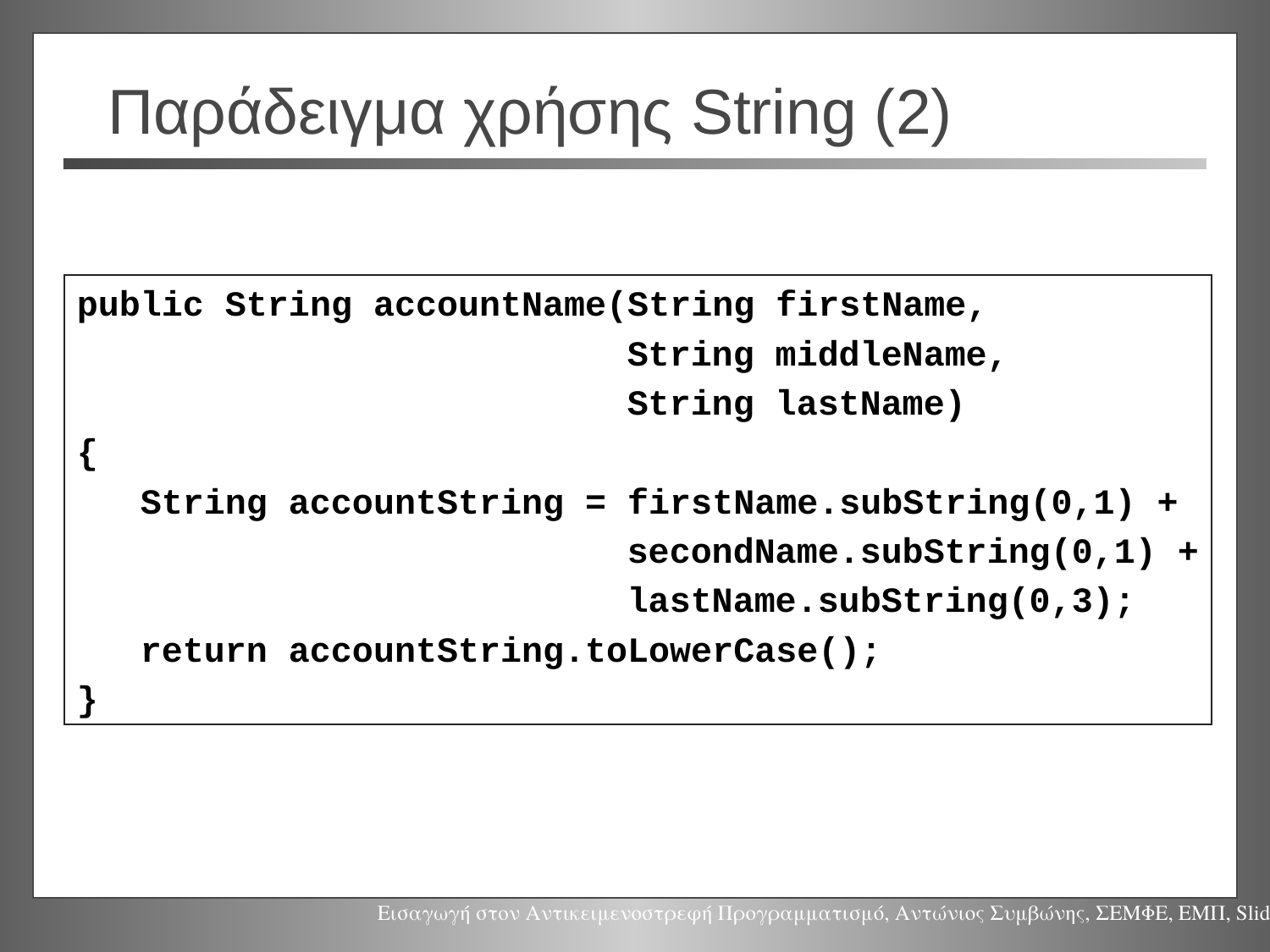

# Παράδειγμα χρήσης String (2)
public String accountName(String firstName,
                          String middleName,
                          String lastName)
{
   String accountString = firstName.subString(0,1) +
                          secondName.subString(0,1) +
                          lastName.subString(0,3);
   return accountString.toLowerCase();
}